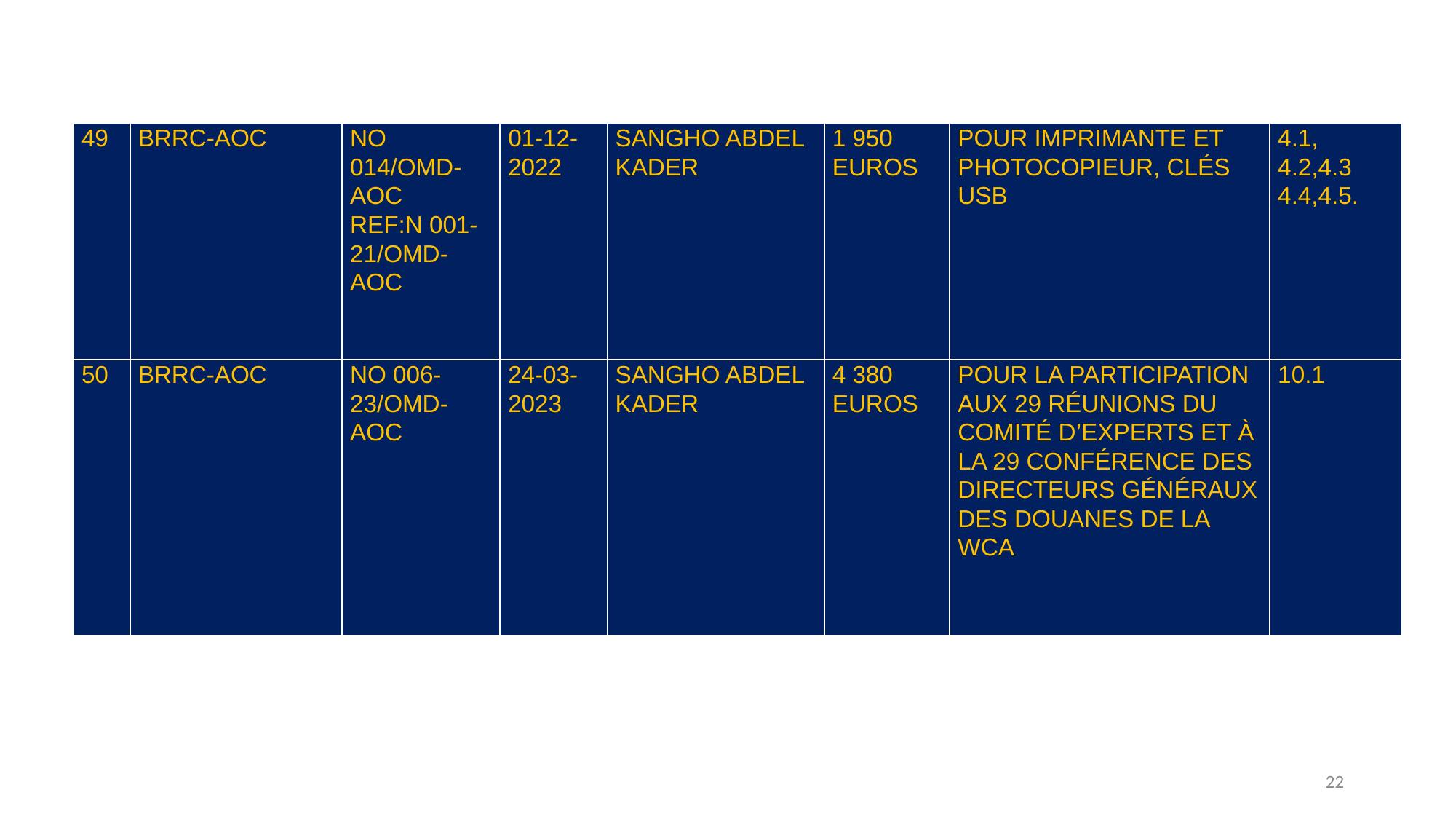

| 49 | BRRC-AOC | NO 014/OMD-AOC REF:N 001-21/OMD-AOC | 01-12-2022 | SANGHO ABDEL KADER | 1 950 EUROS | POUR IMPRIMANTE ET PHOTOCOPIEUR, CLÉS USB | 4.1, 4.2,4.3 4.4,4.5. |
| --- | --- | --- | --- | --- | --- | --- | --- |
| 50 | BRRC-AOC | NO 006-23/OMD-AOC | 24-03-2023 | SANGHO ABDEL KADER | 4 380 EUROS | POUR LA PARTICIPATION AUX 29 RÉUNIONS DU COMITÉ D’EXPERTS ET À LA 29 CONFÉRENCE DES DIRECTEURS GÉNÉRAUX DES DOUANES DE LA WCA | 10.1 |
22